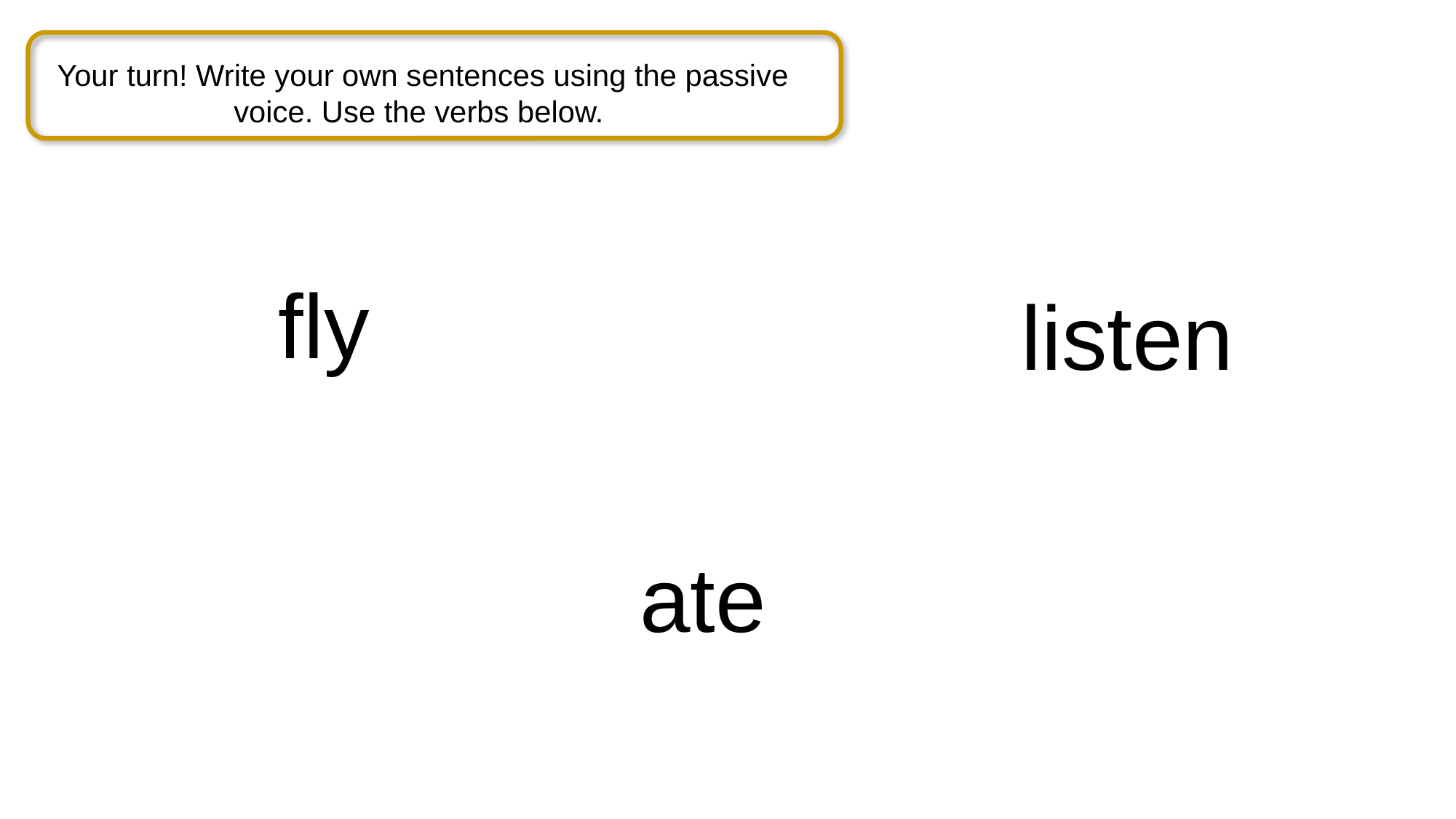

Your turn! Write your own sentences using the passive voice. Use the verbs below.

fly
listen
ate